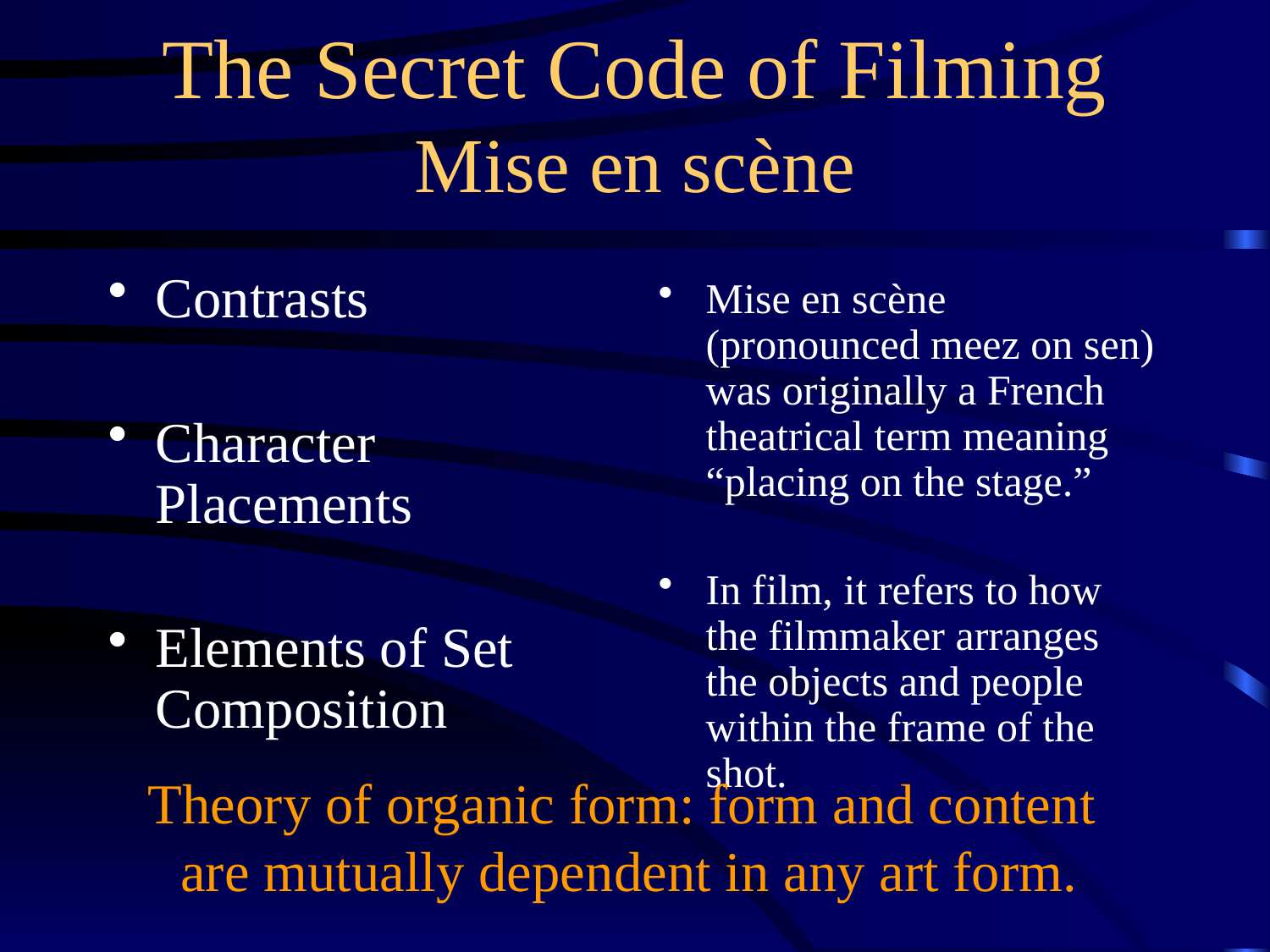

# The Secret Code of Filming Mise en scène

Contrasts

Character Placements

Elements of Set Composition

Mise en scène (pronounced meez on sen) was originally a French theatrical term meaning “placing on the stage.”

In film, it refers to how the filmmaker arranges the objects and people within the frame of the shot.
Theory of organic form: form and content
are mutually dependent in any art form.